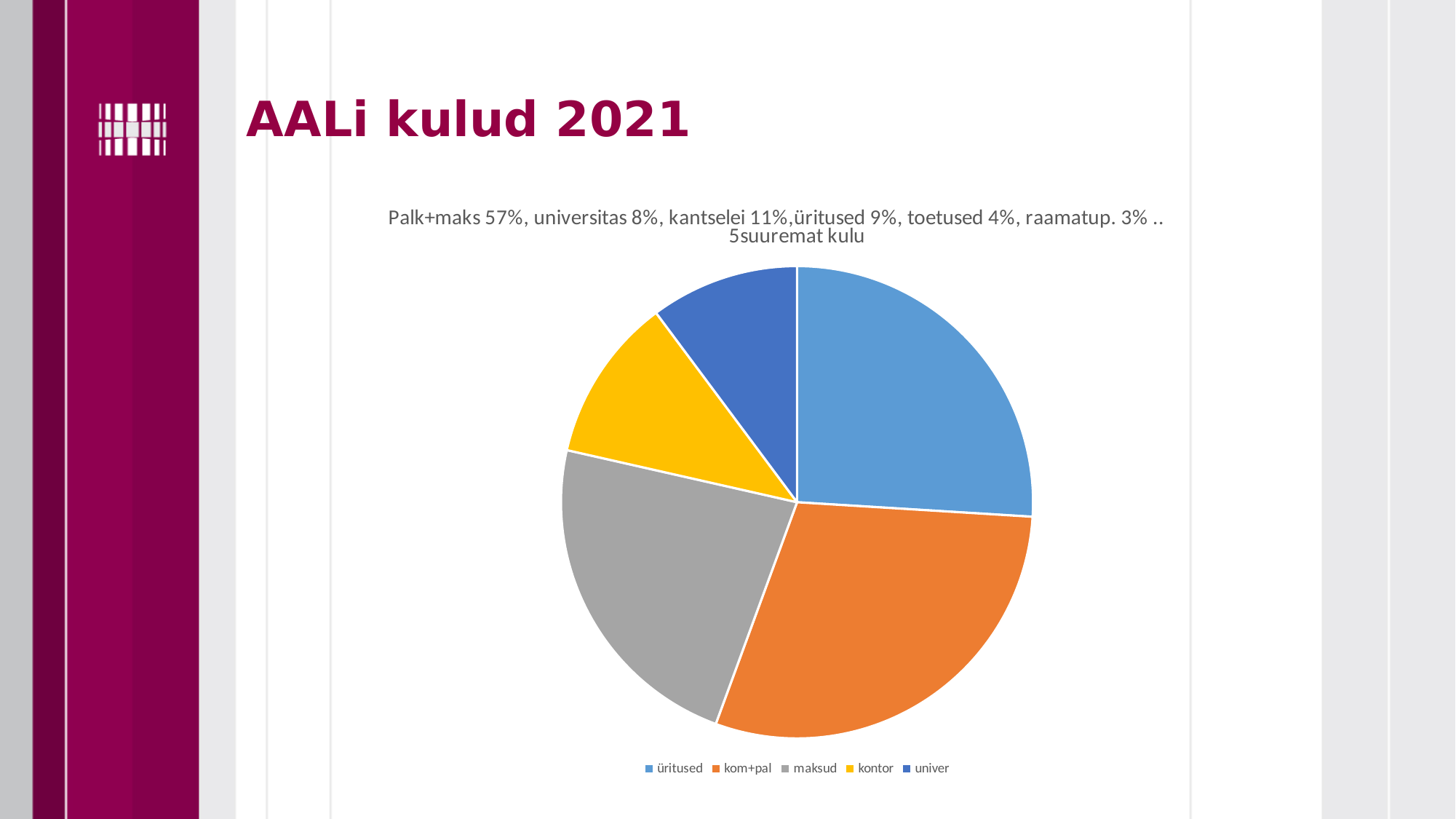

# AALi kulud 2021

[unsupported chart]

### Chart: 5suuremat kulu

| Category |  |
|---|---|
| üritused | 6182.0 |
| kom+pal | 7046.0 |
| maksud | 5461.0 |
| kontor | 2681.0 |
| univer | 2424.0 |